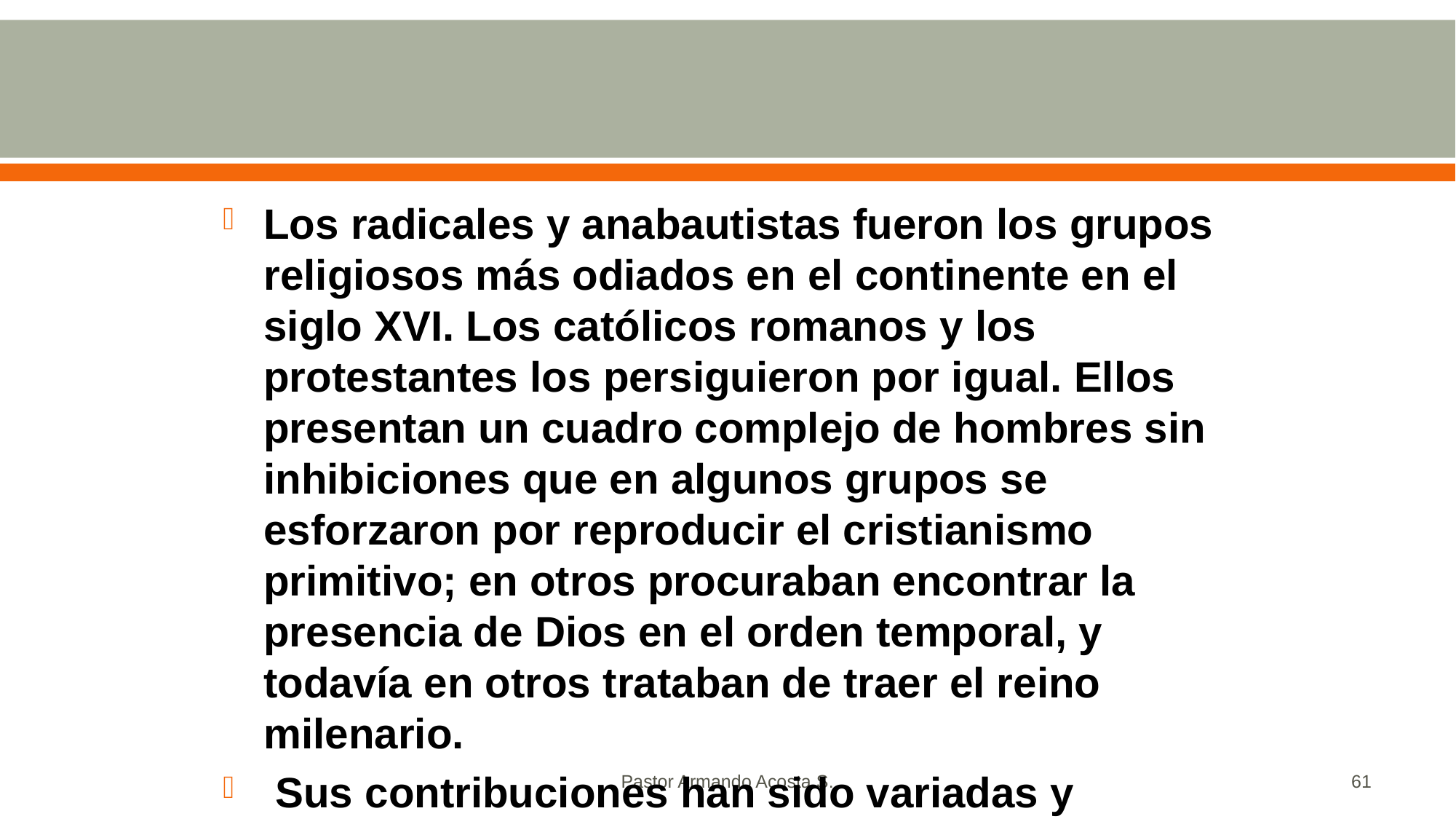

#
Los radicales y anabautistas fueron los grupos religiosos más odiados en el continente en el siglo XVI. Los católicos romanos y los protestantes los persiguieron por igual. Ellos presentan un cuadro complejo de hombres sin inhibiciones que en algunos grupos se esforzaron por reproducir el cristianismo primitivo; en otros procuraban encontrar la presencia de Dios en el orden temporal, y todavía en otros trataban de traer el reino milenario.
 Sus contribuciones han sido variadas y significantes.
Pastor Armando Acosta S.
61